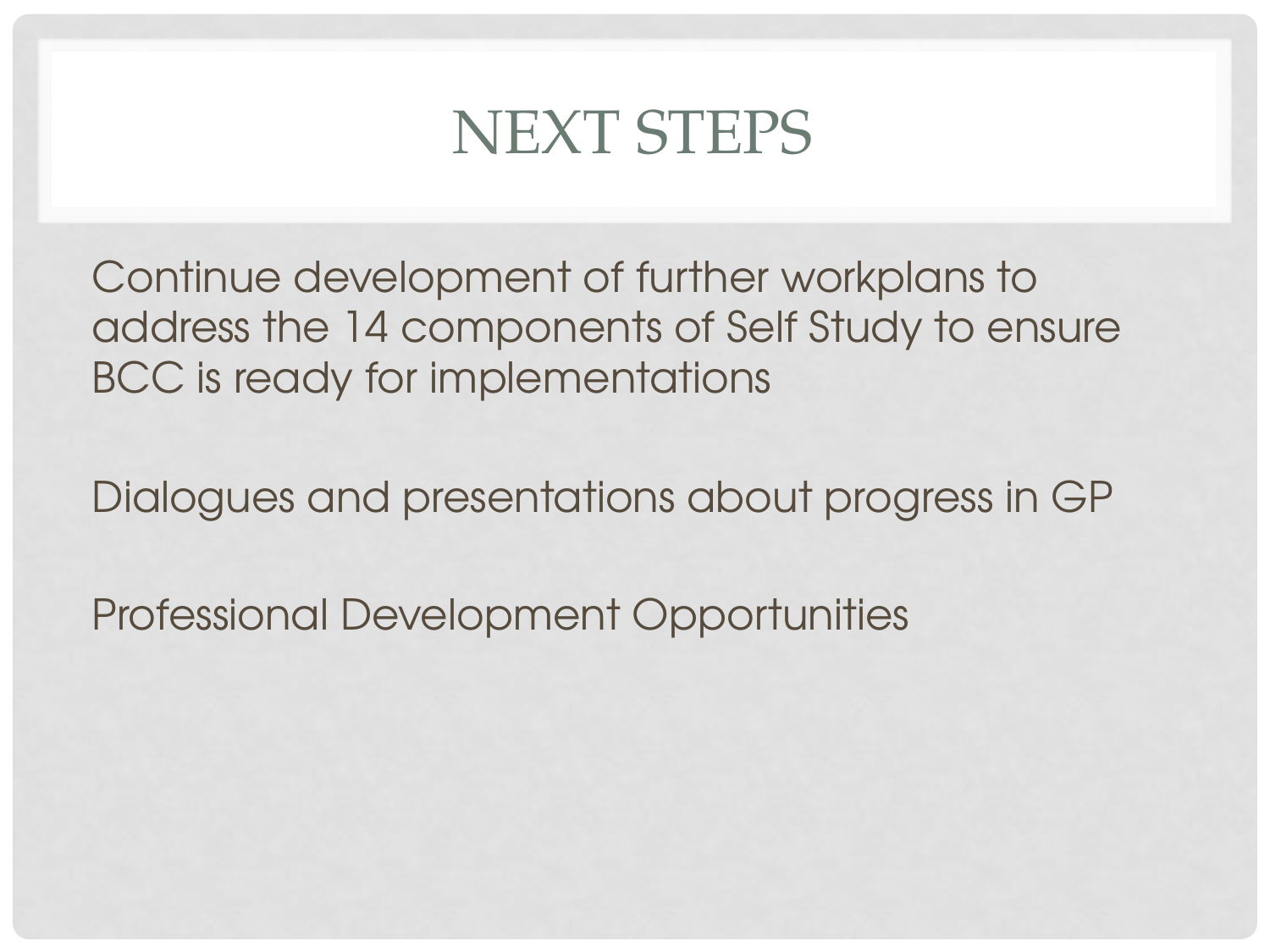

# Next Steps
Continue development of further workplans to address the 14 components of Self Study to ensure BCC is ready for implementations

Dialogues and presentations about progress in GP

Professional Development Opportunities